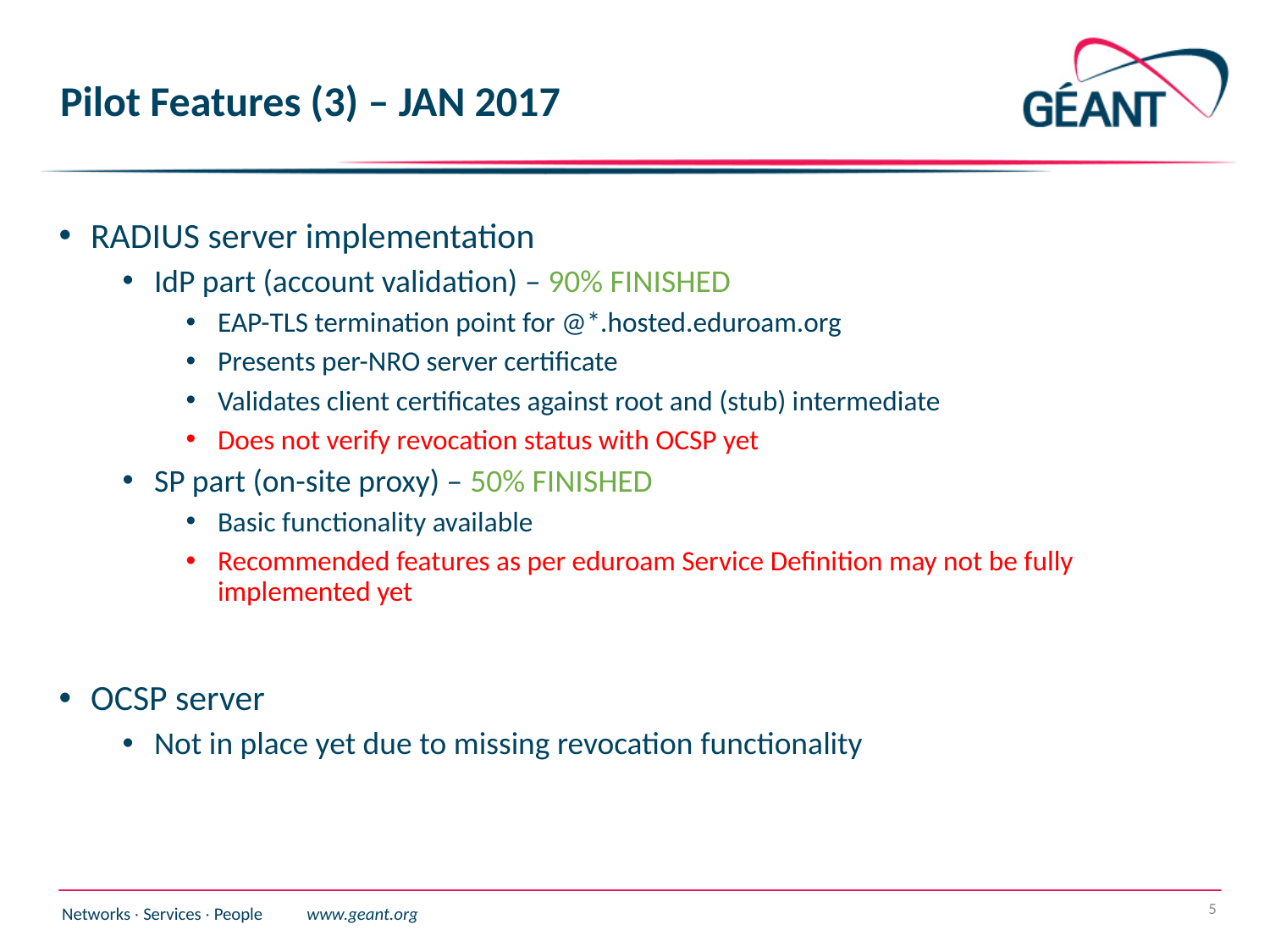

# Pilot Features (3) – JAN 2017
RADIUS server implementation
IdP part (account validation) – 90% FINISHED
EAP-TLS termination point for @*.hosted.eduroam.org
Presents per-NRO server certificate
Validates client certificates against root and (stub) intermediate
Does not verify revocation status with OCSP yet
SP part (on-site proxy) – 50% FINISHED
Basic functionality available
Recommended features as per eduroam Service Definition may not be fully implemented yet

OCSP server
Not in place yet due to missing revocation functionality

5